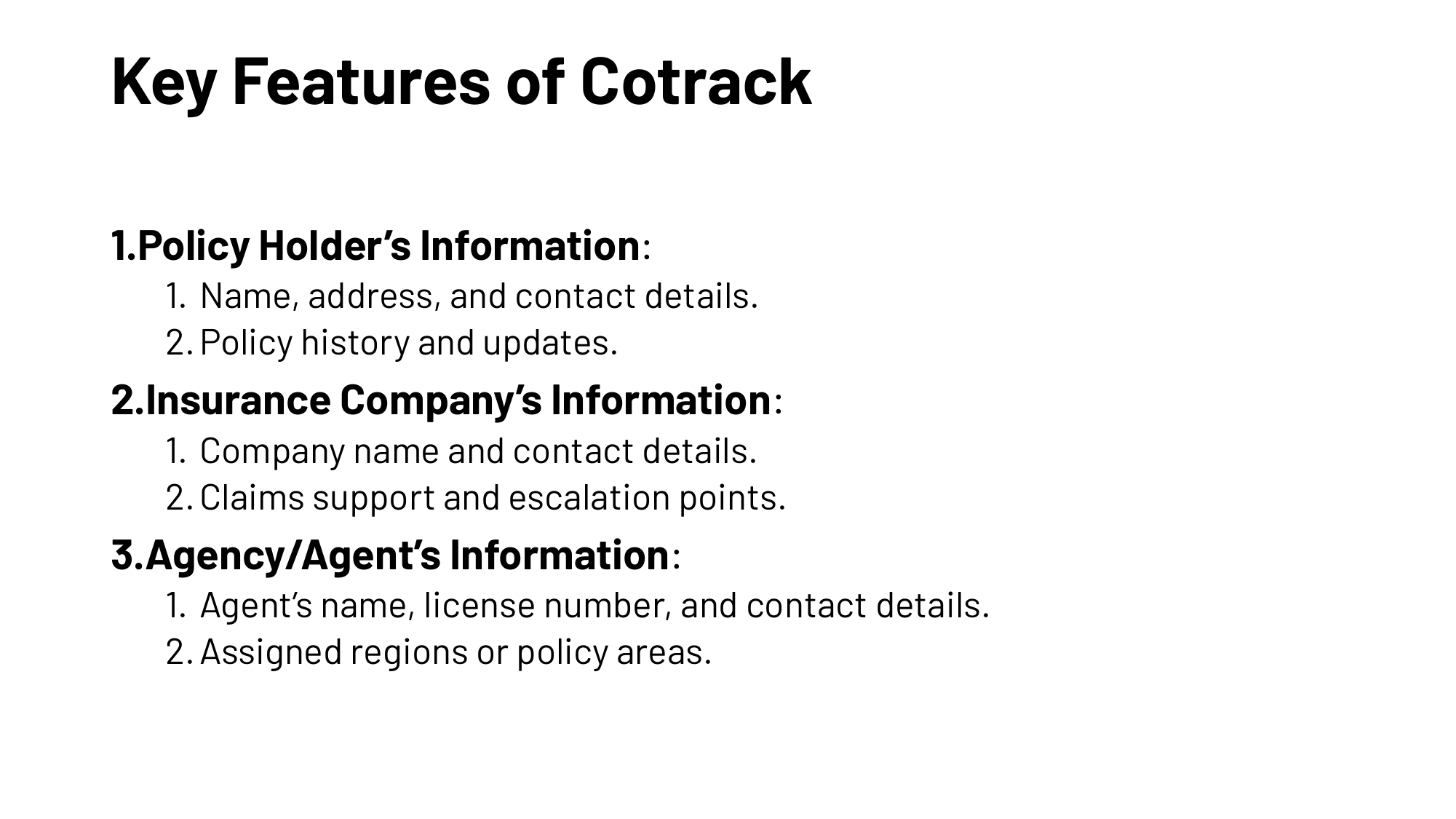

# Key Features of Cotrack
Policy Holder’s Information:
Name, address, and contact details.
Policy history and updates.
Insurance Company’s Information:
Company name and contact details.
Claims support and escalation points.
Agency/Agent’s Information:
Agent’s name, license number, and contact details.
Assigned regions or policy areas.